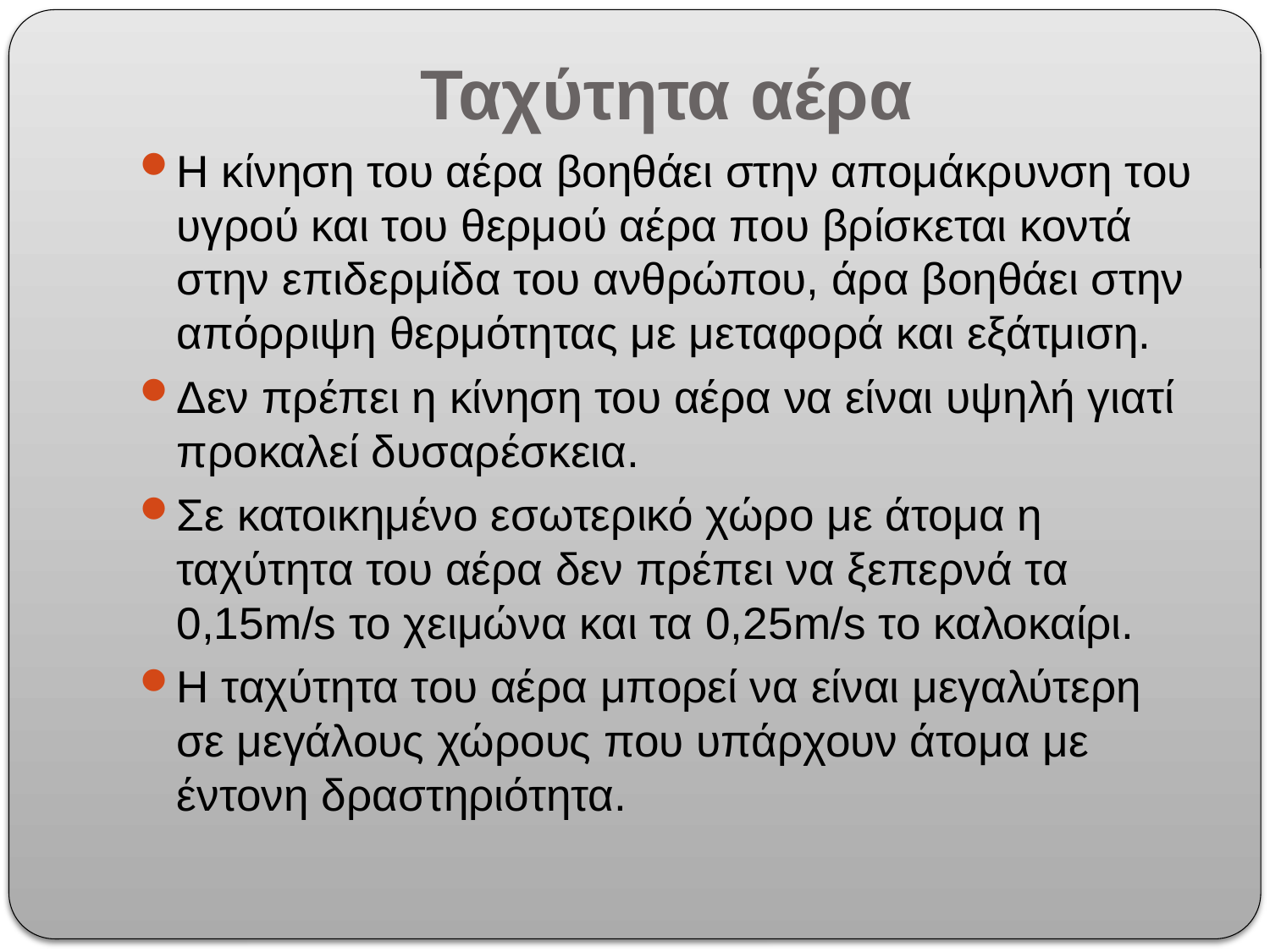

# Ταχύτητα αέρα
Η κίνηση του αέρα βοηθάει στην απομάκρυνση του υγρού και του θερμού αέρα που βρίσκεται κοντά στην επιδερμίδα του ανθρώπου, άρα βοηθάει στην απόρριψη θερμότητας με μεταφορά και εξάτμιση.
Δεν πρέπει η κίνηση του αέρα να είναι υψηλή γιατί προκαλεί δυσαρέσκεια.
Σε κατοικημένο εσωτερικό χώρο με άτομα η ταχύτητα του αέρα δεν πρέπει να ξεπερνά τα 0,15m/s το χειμώνα και τα 0,25m/s το καλοκαίρι.
Η ταχύτητα του αέρα μπορεί να είναι μεγαλύτερη σε μεγάλους χώρους που υπάρχουν άτομα με έντονη δραστηριότητα.